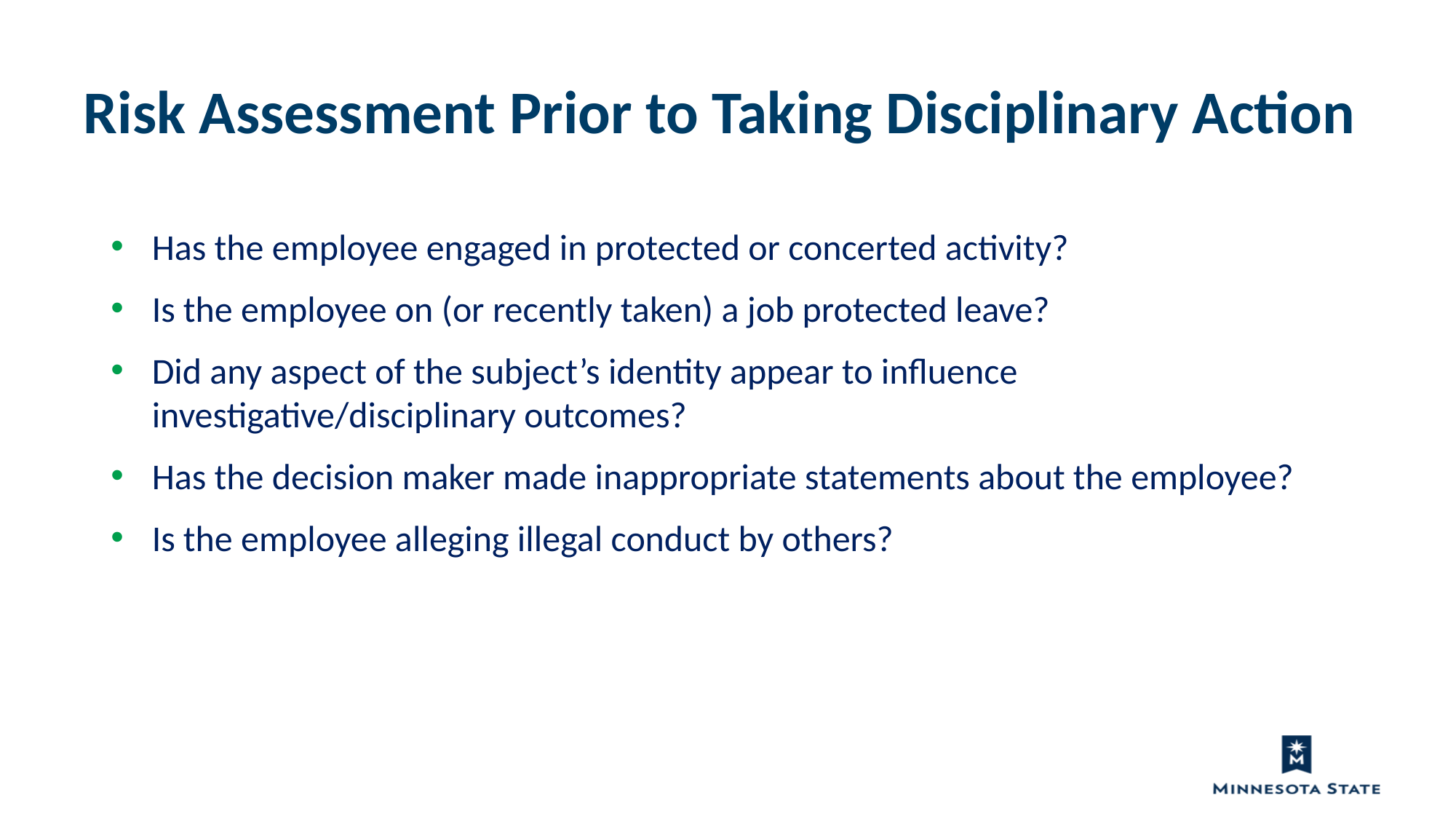

Risk Assessment Prior to Taking Disciplinary Action
Has the employee engaged in protected or concerted activity?
Is the employee on (or recently taken) a job protected leave?
Did any aspect of the subject’s identity appear to influence investigative/disciplinary outcomes?
Has the decision maker made inappropriate statements about the employee?
Is the employee alleging illegal conduct by others?